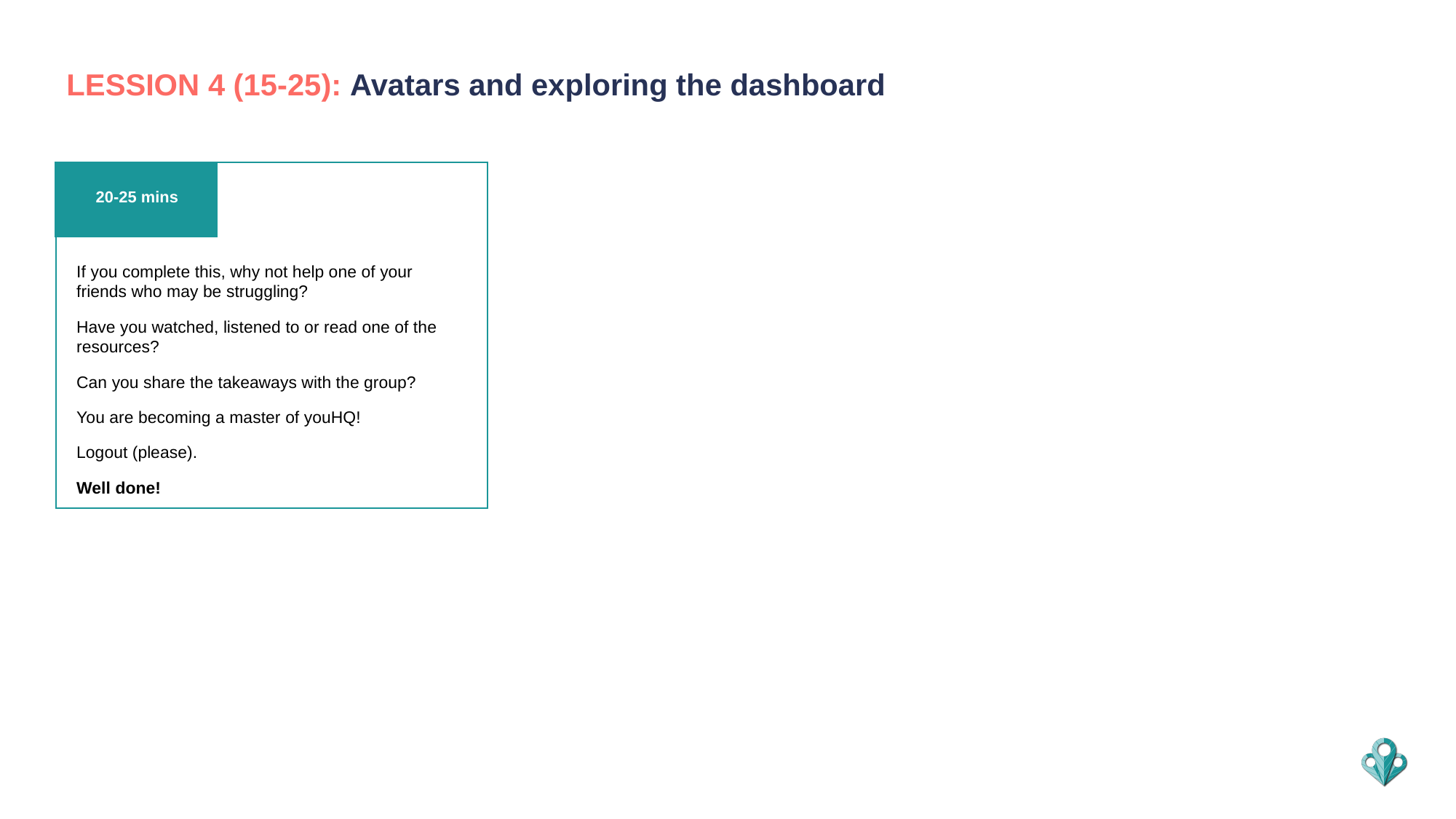

LESSION 4 (15-25): Avatars and exploring the dashboard

20-25 mins
If you complete this, why not help one of your friends who may be struggling?
Have you watched, listened to or read one of the resources?
Can you share the takeaways with the group?
You are becoming a master of youHQ!
Logout (please).
Well done!